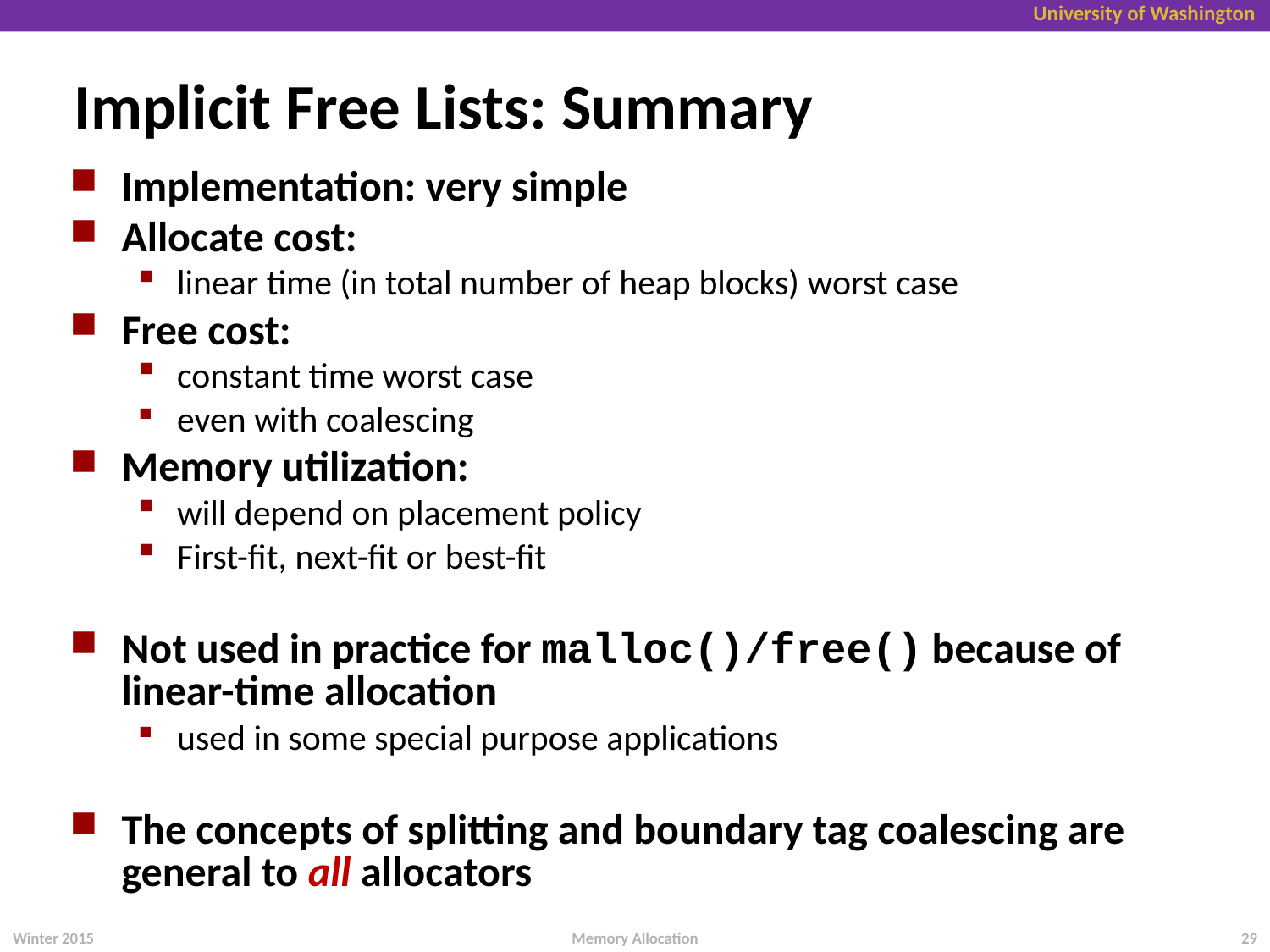

# Implicit Free Lists: Summary
Implementation: very simple
Allocate cost:
linear time (in total number of heap blocks) worst case
Free cost:
constant time worst case
even with coalescing
Memory utilization:
will depend on placement policy
First-fit, next-fit or best-fit

Not used in practice for malloc()/free() because of linear-time allocation
used in some special purpose applications

The concepts of splitting and boundary tag coalescing are general to all allocators
Winter 2015
29
Memory Allocation